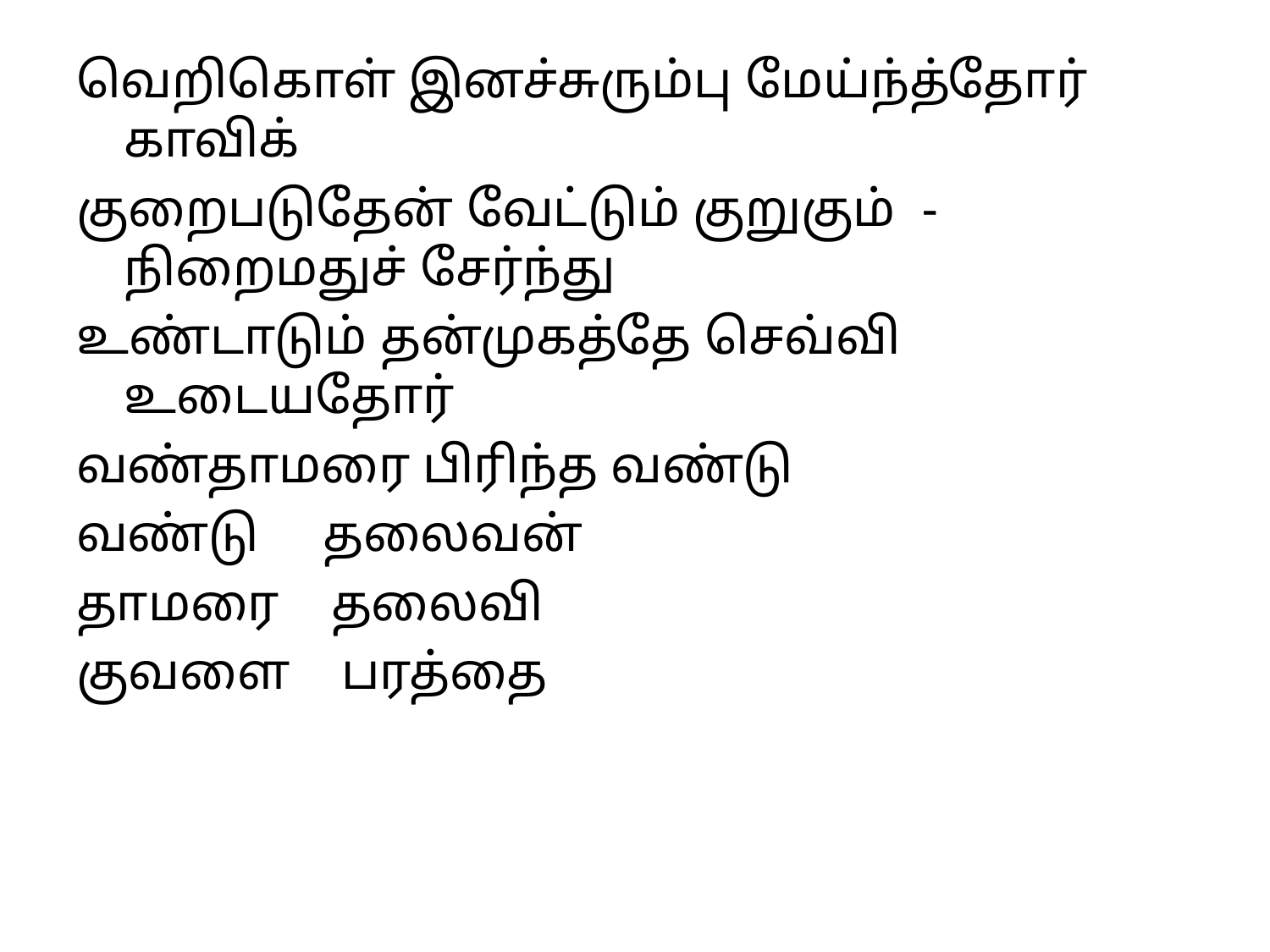

வெறிகொள் இனச்சுரும்பு மேய்ந்த்தோர் காவிக்
குறைபடுதேன் வேட்டும் குறுகும்  - நிறைமதுச் சேர்ந்து
உண்டாடும் தன்முகத்தே செவ்வி உடையதோர்
வண்தாமரை பிரிந்த வண்டு
வண்டு     தலைவன்
தாமரை    தலைவி
குவளை    பரத்தை